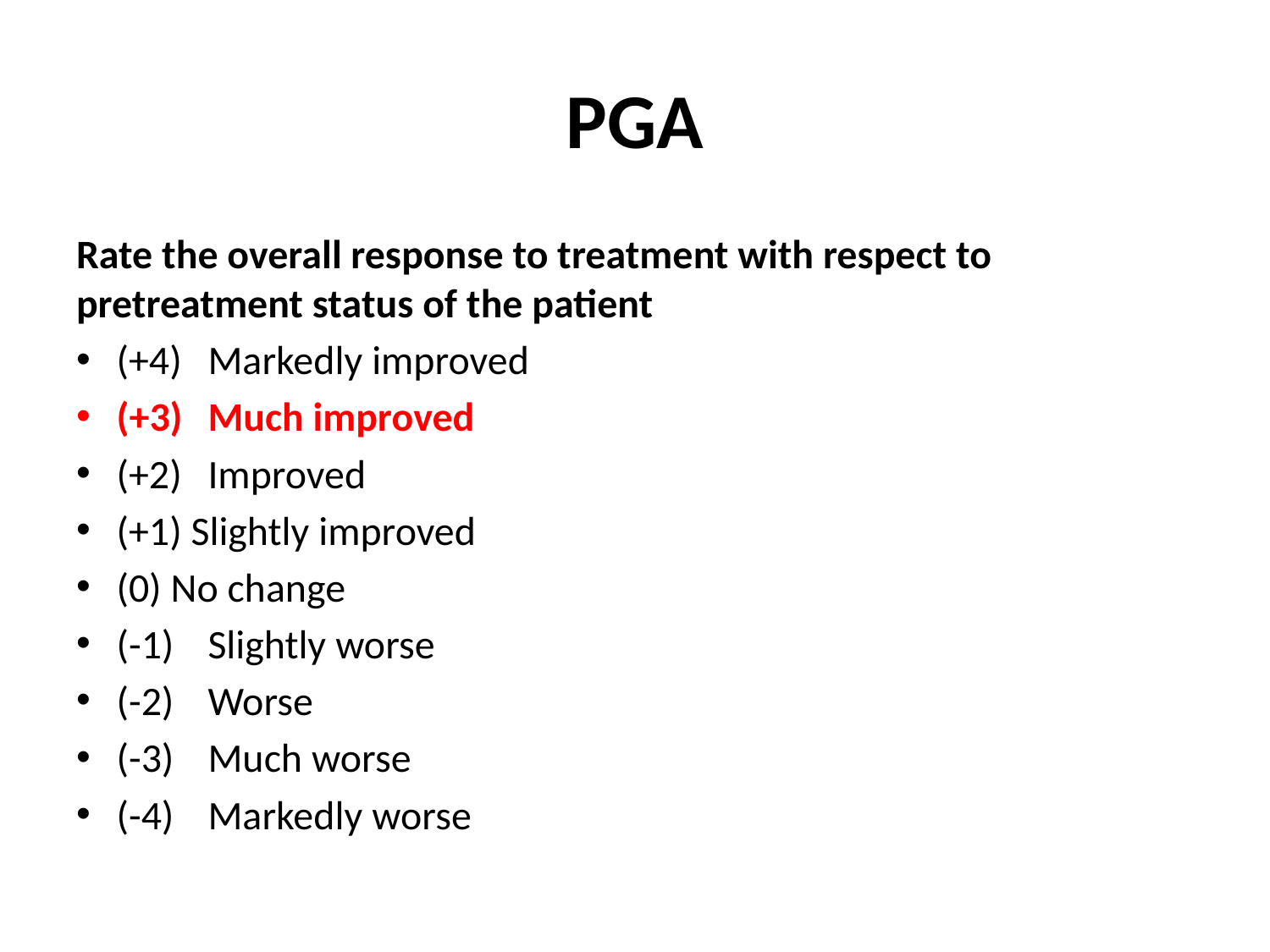

# PGA
Rate the overall response to treatment with respect to pretreatment status of the patient
(+4)	Markedly improved
(+3)	Much improved
(+2)	Improved
(+1) Slightly improved
(0) No change
(-1)	Slightly worse
(-2)	Worse
(-3) 	Much worse
(-4)	Markedly worse